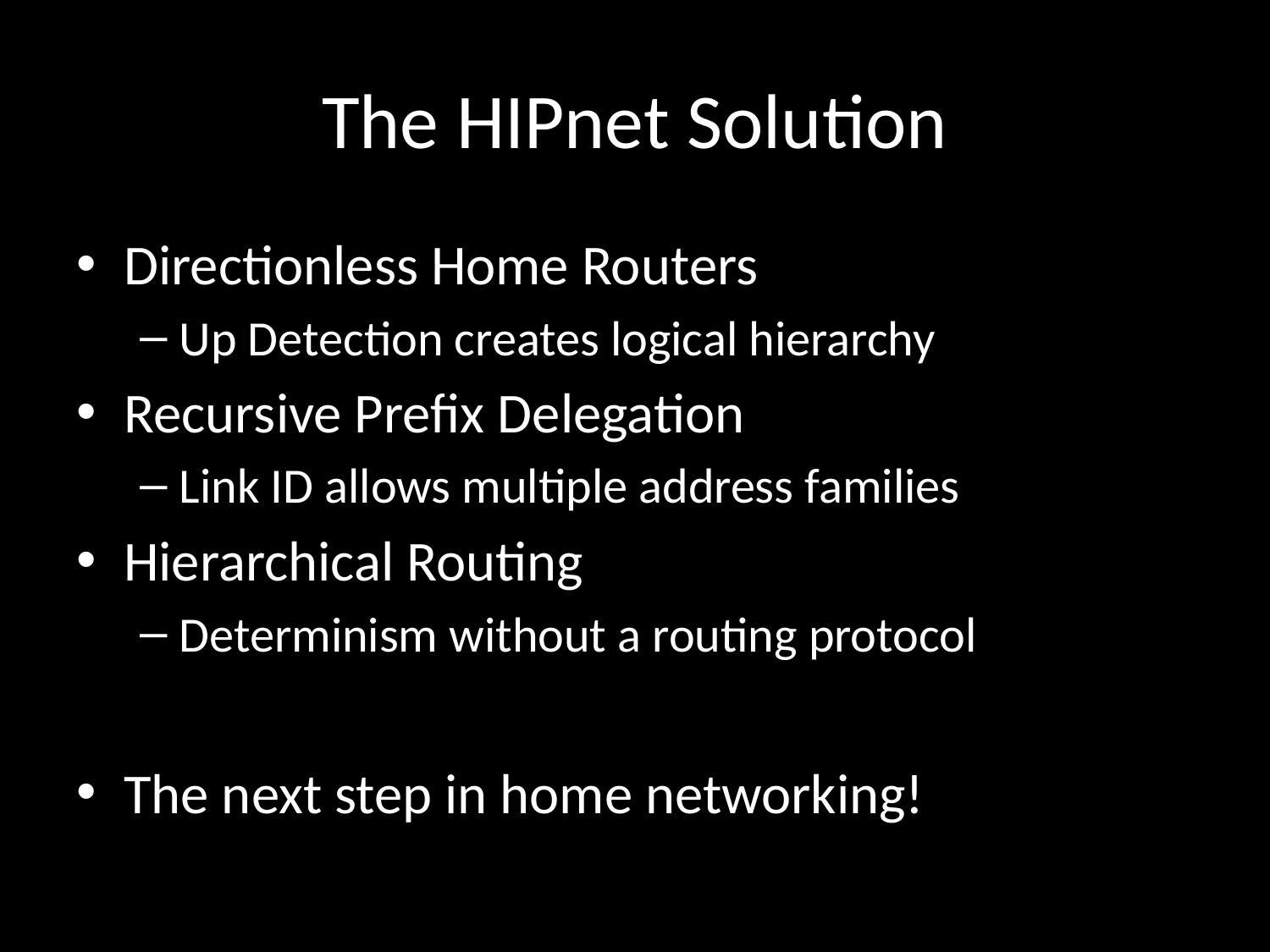

# The HIPnet Solution
Directionless Home Routers
Up Detection creates logical hierarchy
Recursive Prefix Delegation
Link ID allows multiple address families
Hierarchical Routing
Determinism without a routing protocol

The next step in home networking!